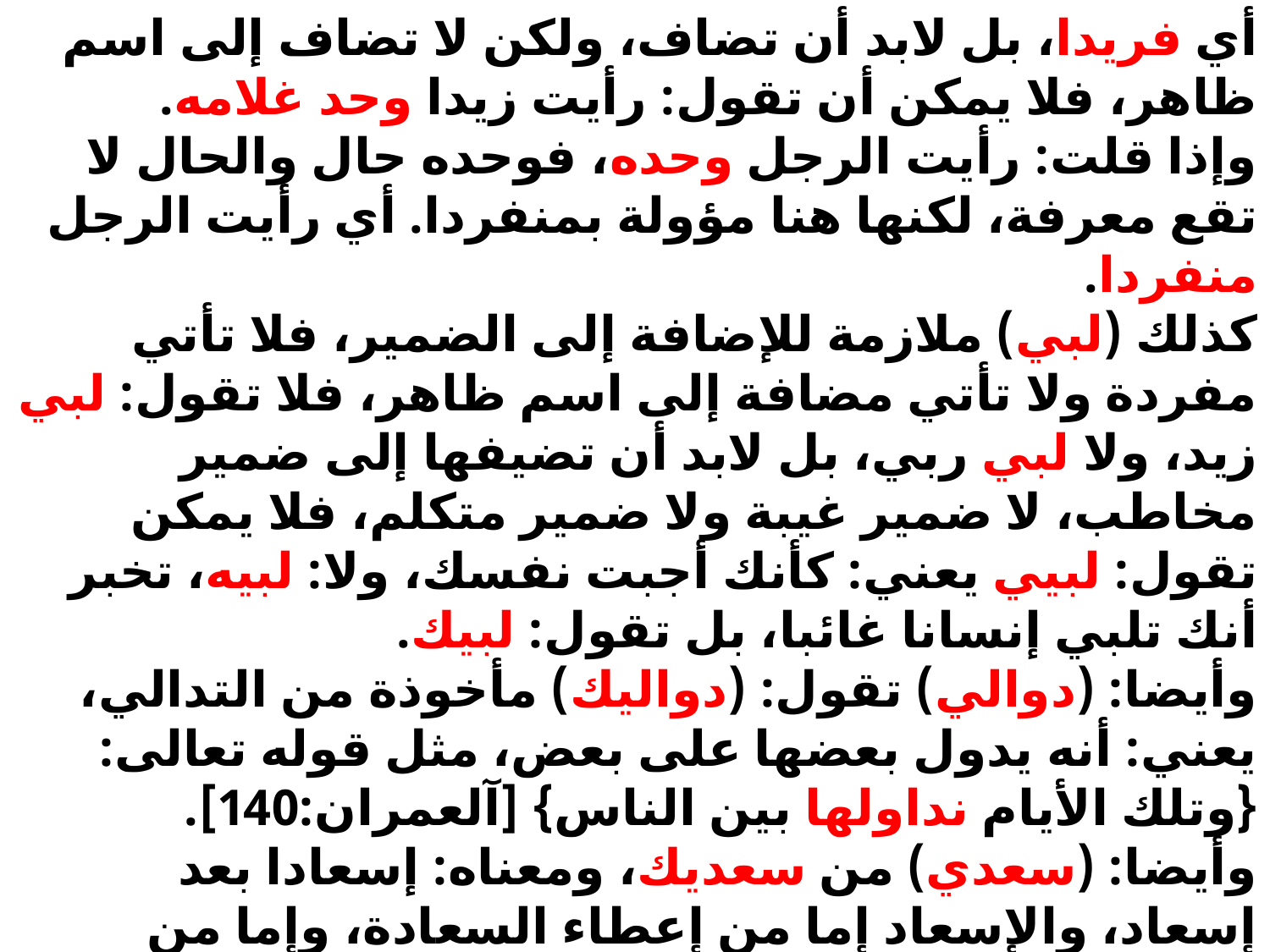

أي فريدا، بل لابد أن تضاف، ولكن لا تضاف إلى اسم ظاهر، فلا يمكن أن تقول: رأيت زيدا وحد غلامه.
وإذا قلت: رأيت الرجل وحده، فوحده حال والحال لا تقع معرفة، لكنها هنا مؤولة بمنفردا. أي رأيت الرجل منفردا.
كذلك (لبي) ملازمة للإضافة إلى الضمير، فلا تأتي مفردة ولا تأتي مضافة إلى اسم ظاهر، فلا تقول: لبي زيد، ولا لبي ربي، بل لابد أن تضيفها إلى ضمير مخاطب، لا ضمير غيبة ولا ضمير متكلم، فلا يمكن تقول: لبيي يعني: كأنك أجبت نفسك، ولا: لبيه، تخبر أنك تلبي إنسانا غائبا، بل تقول: لبيك.
وأيضا: (دوالي) تقول: (دواليك) مأخوذة من التدالي، يعني: أنه يدول بعضها على بعض، مثل قوله تعالى: {وتلك الأيام نداولها بين الناس} [آلعمران:140].
وأيضا: (سعدي) من سعديك، ومعناه: إسعادا بعد إسعاد، والإسعاد إما من إعطاء السعادة، وإما من المواساة ودفع الأحزان والتسلية.
فلبيك بمعنى: أجبتك، وسعديك بمعنى: طلبت منك المعونة بعد المعونة.
ثم هي معربة على أنها مفعول مطلق أو مصدر لفعل محذوف من لفظها، ثم إنها معربة على أنها ملحقة بالمثنى؛ لأن صورتها صورة التثنية ولكن المراد منها الكثرة.